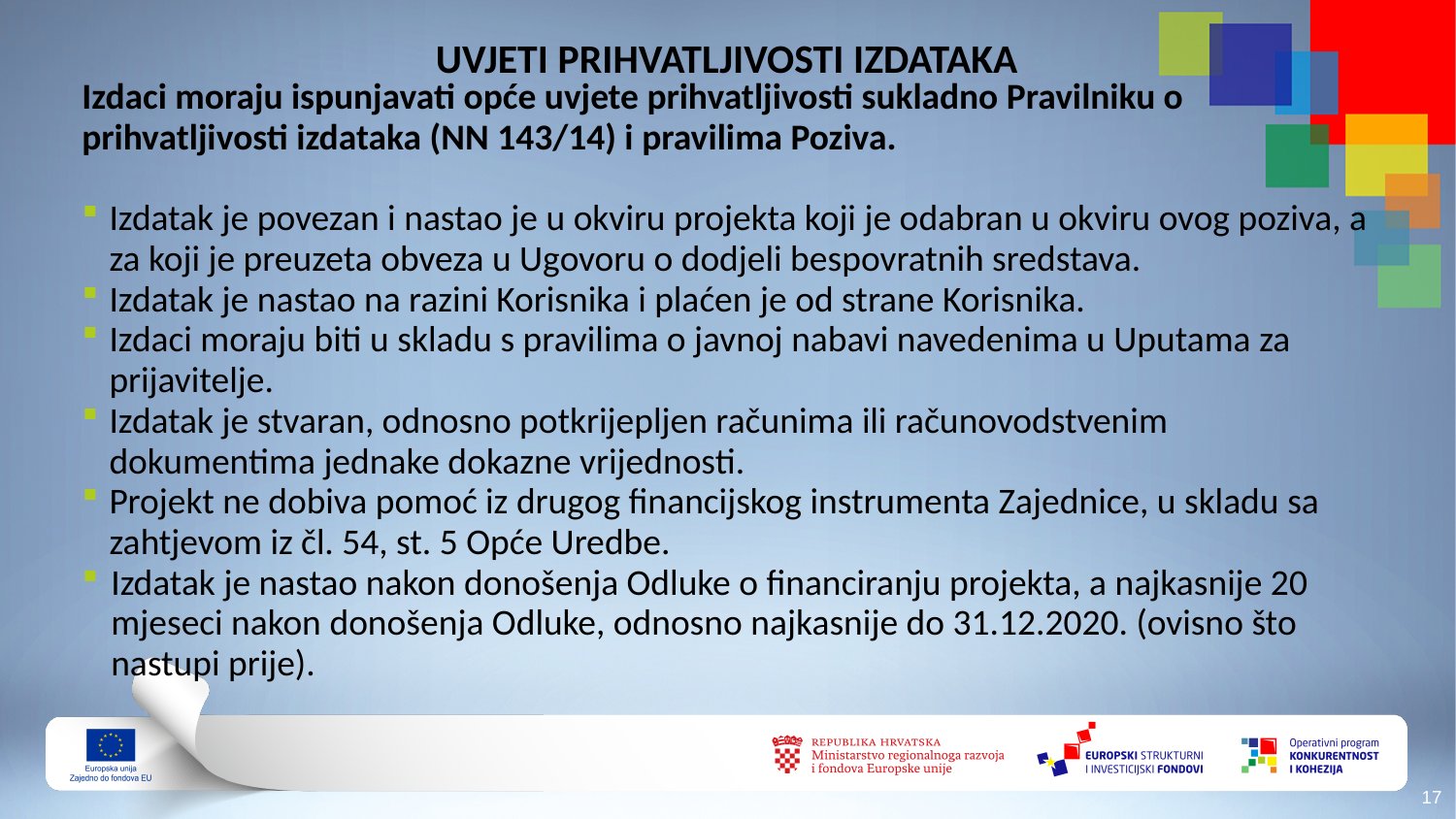

# UVJETI PRIHVATLJIVOSTI IZDATAKA
Izdaci moraju ispunjavati opće uvjete prihvatljivosti sukladno Pravilniku o prihvatljivosti izdataka (NN 143/14) i pravilima Poziva.

Izdatak je povezan i nastao je u okviru projekta koji je odabran u okviru ovog poziva, a za koji je preuzeta obveza u Ugovoru o dodjeli bespovratnih sredstava.
Izdatak je nastao na razini Korisnika i plaćen je od strane Korisnika.
Izdaci moraju biti u skladu s pravilima o javnoj nabavi navedenima u Uputama za prijavitelje.
Izdatak je stvaran, odnosno potkrijepljen računima ili računovodstvenim dokumentima jednake dokazne vrijednosti.
Projekt ne dobiva pomoć iz drugog financijskog instrumenta Zajednice, u skladu sa zahtjevom iz čl. 54, st. 5 Opće Uredbe.
Izdatak je nastao nakon donošenja Odluke o financiranju projekta, a najkasnije 20 mjeseci nakon donošenja Odluke, odnosno najkasnije do 31.12.2020. (ovisno što nastupi prije).

17